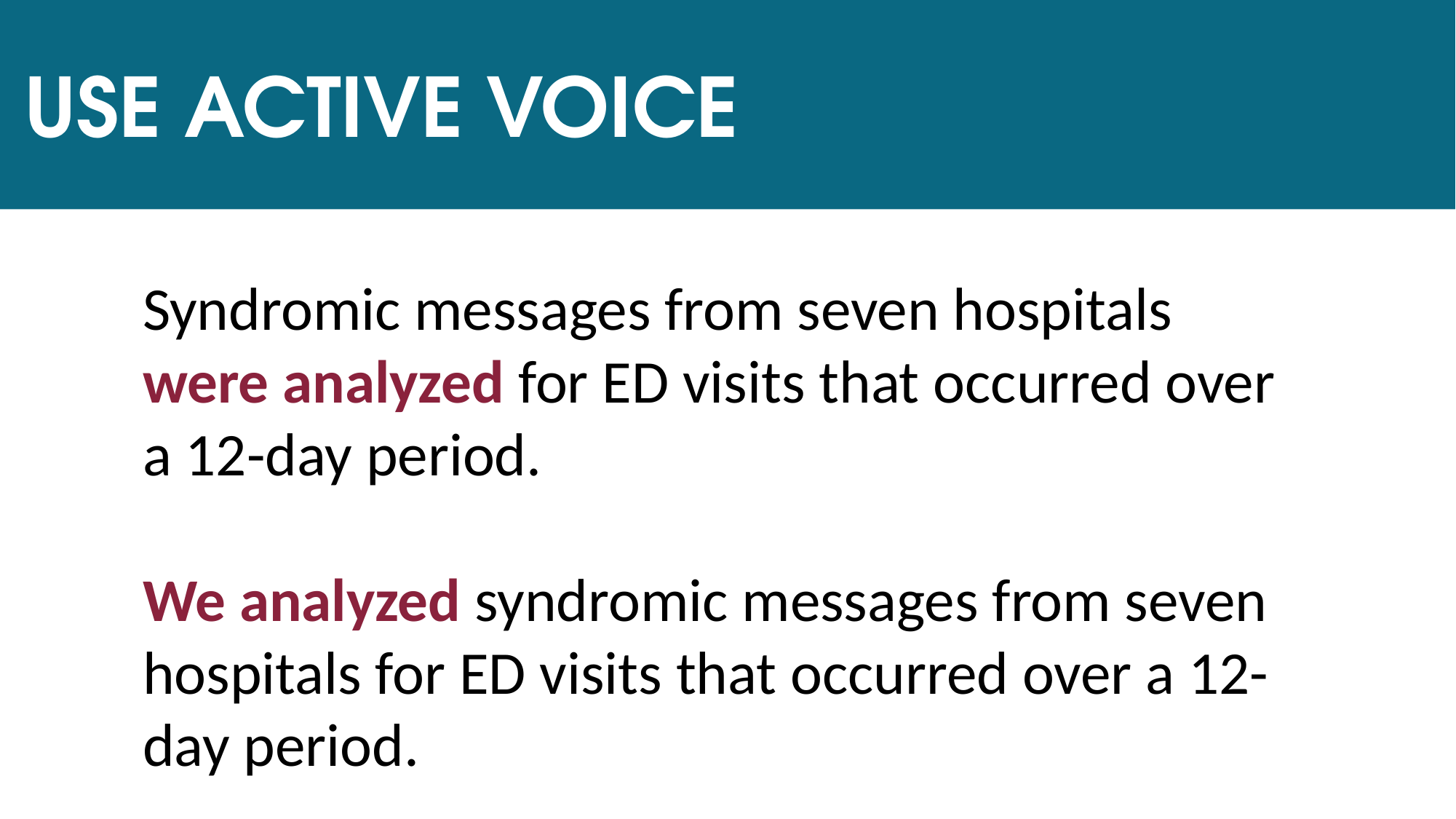

USE ACTIVE VOICE
Syndromic messages from seven hospitals were analyzed for ED visits that occurred over a 12-day period.

We analyzed syndromic messages from seven hospitals for ED visits that occurred over a 12-day period.